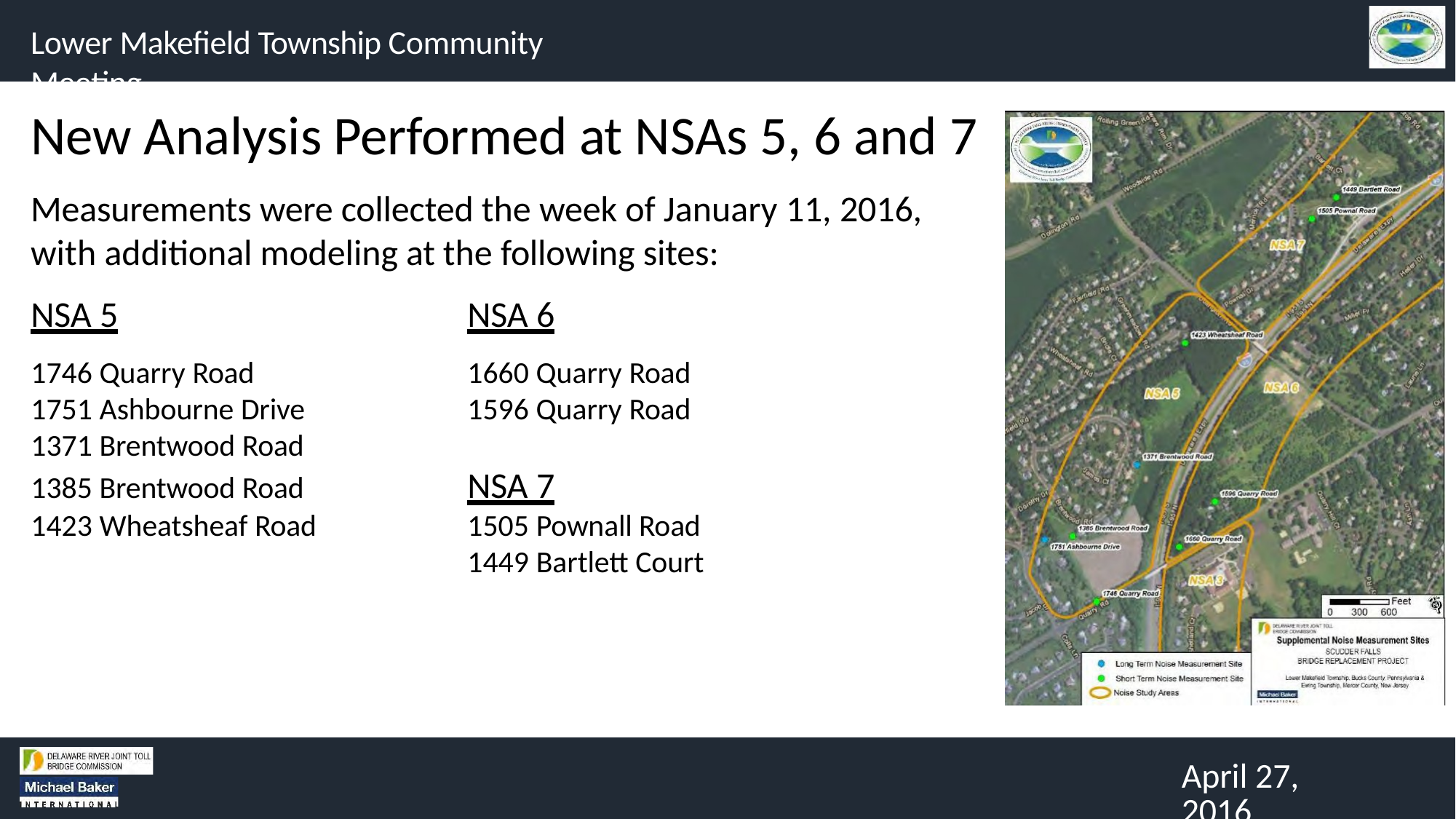

Lower Makefield Township Community Meeting
# New Analysis Performed at NSAs 5, 6 and 7

Measurements were collected the week of January 11, 2016,
with additional modeling at the following sites:
NSA 5
1746 Quarry Road
1751 Ashbourne Drive
1371 Brentwood Road
1385 Brentwood Road
1423 Wheatsheaf Road
NSA 6
1660 Quarry Road
1596 Quarry Road
NSA 7
1505 Pownall Road
1449 Bartlett Court

April 27, 2016